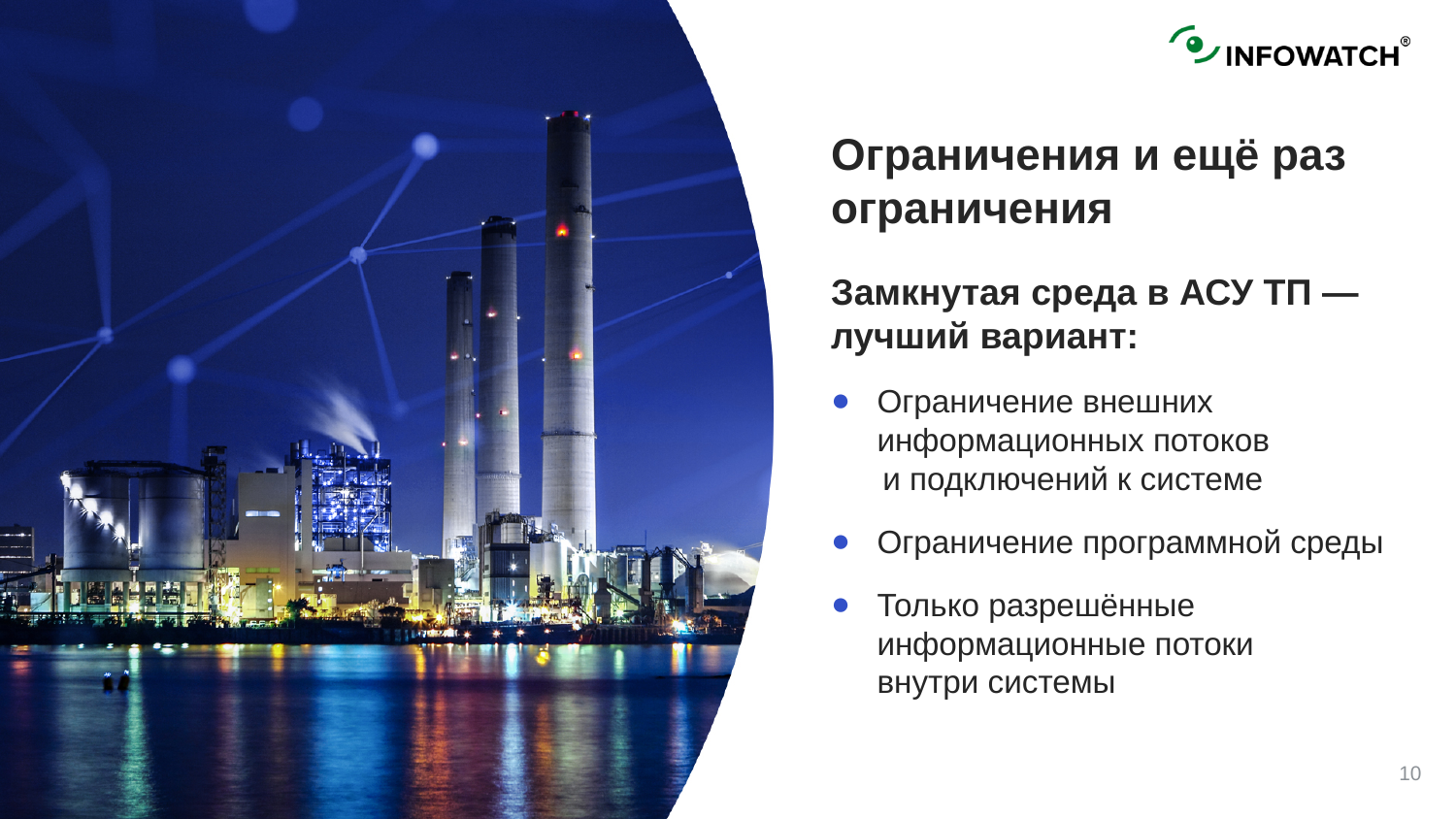

Ограничения и ещё раз ограничения
Замкнутая среда в АСУ ТП — лучший вариант:
Ограничение внешних информационных потоков
и подключений к системе
Ограничение программной среды
Только разрешённые информационные потоки внутри системы